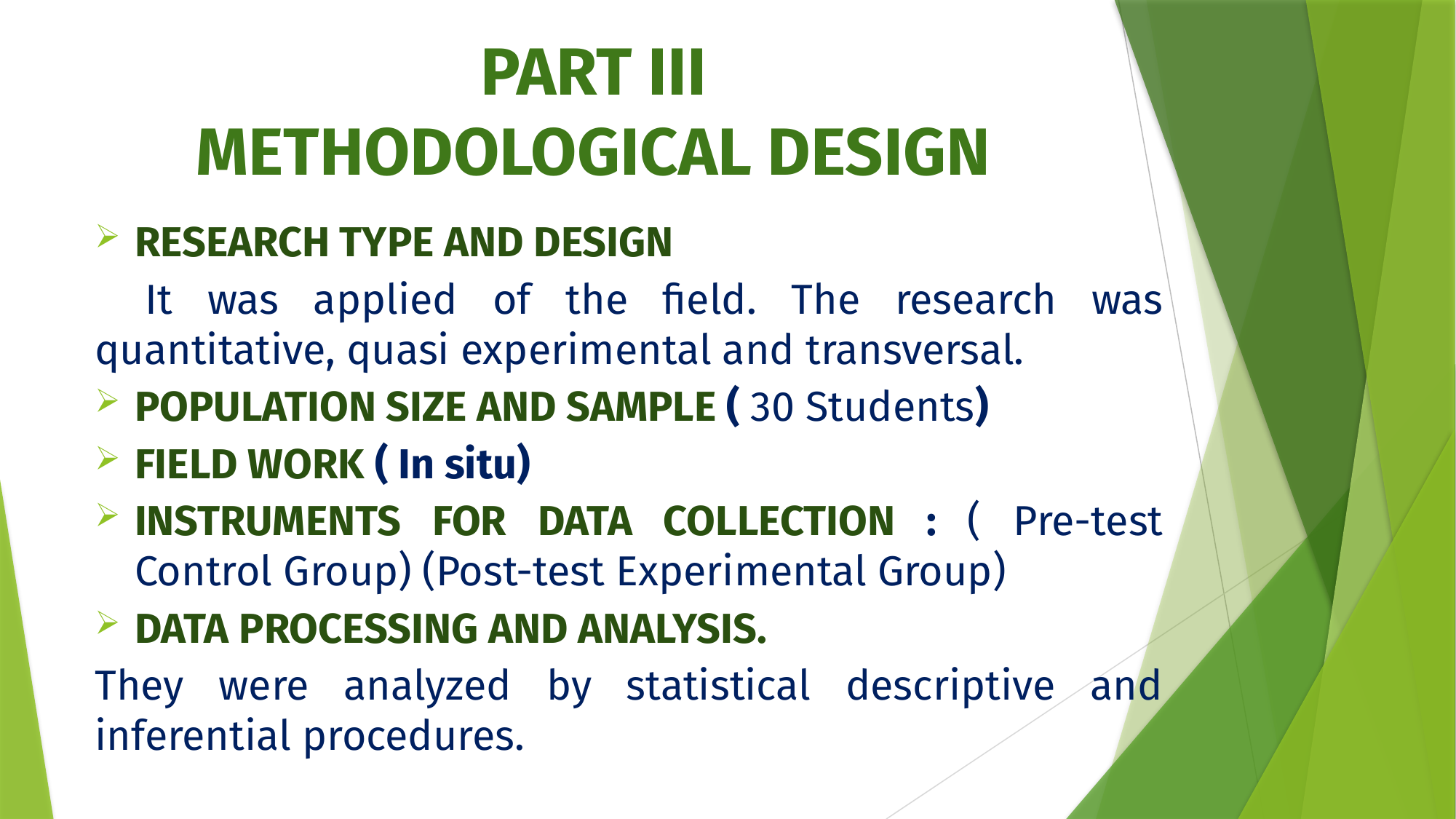

# PART III METHODOLOGICAL DESIGN
RESEARCH TYPE AND DESIGN
	It was applied of the field. The research was quantitative, quasi experimental and transversal.
POPULATION SIZE AND SAMPLE ( 30 Students)
FIELD WORK ( In situ)
INSTRUMENTS FOR DATA COLLECTION : ( Pre-test Control Group) (Post-test Experimental Group)
DATA PROCESSING AND ANALYSIS.
They were analyzed by statistical descriptive and inferential procedures.